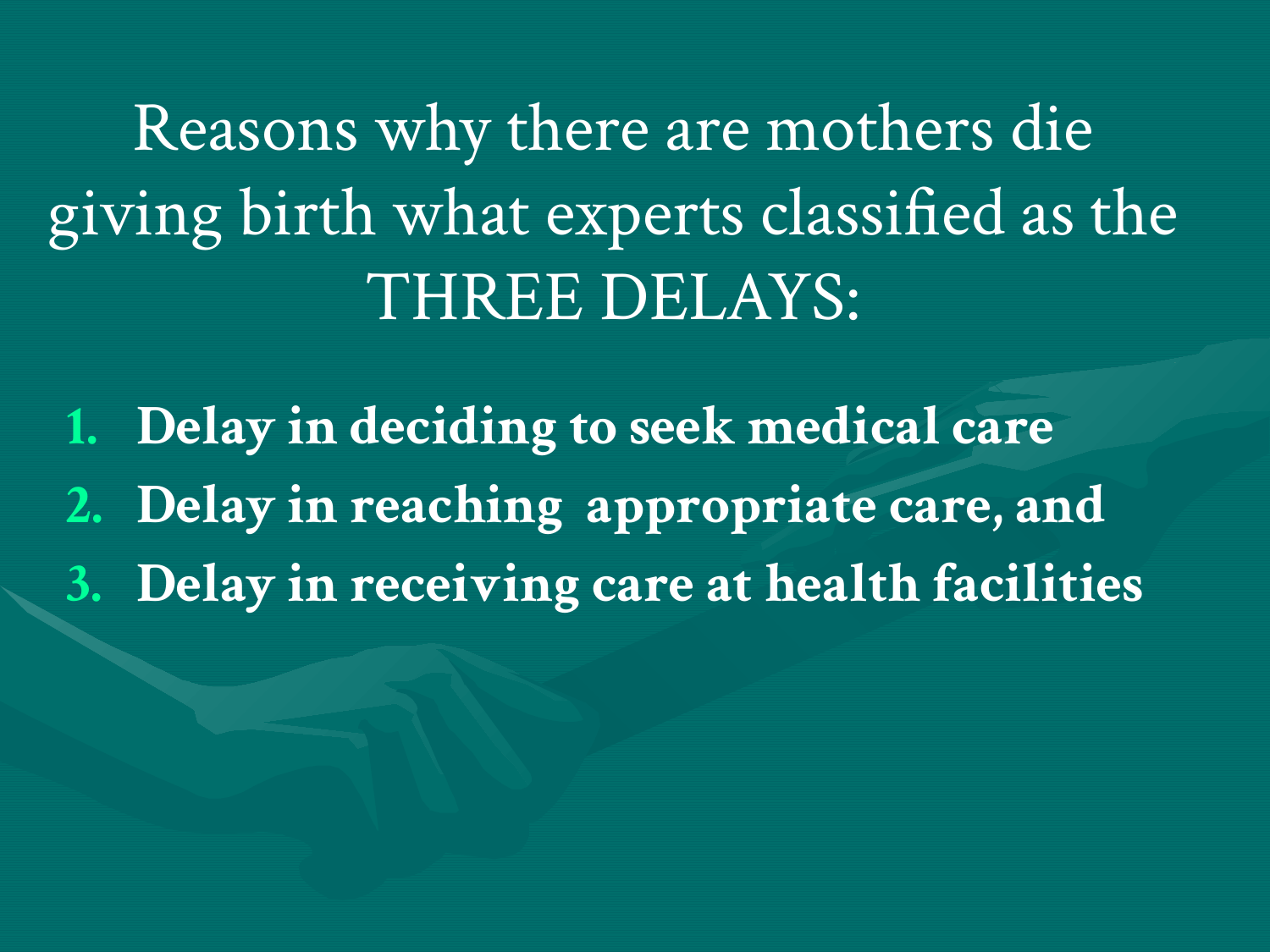

# Reasons why there are mothers die giving birth what experts classified as the THREE DELAYS:
Delay in deciding to seek medical care
Delay in reaching  appropriate care, and
Delay in receiving care at health facilities